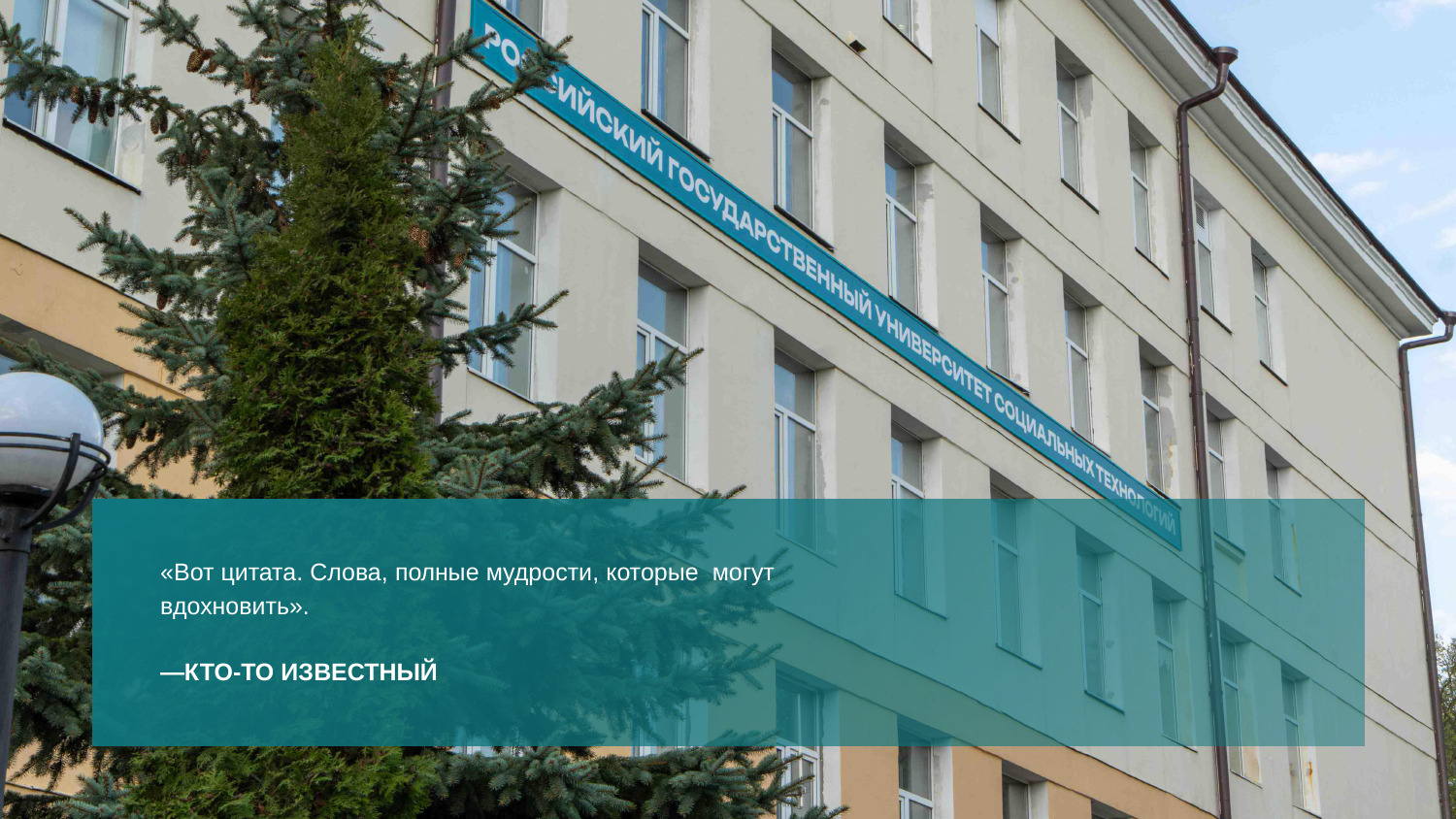

«Вот цитата. Слова, полные мудрости, которые  могут вдохновить».
—КТО-ТО ИЗВЕСТНЫЙ